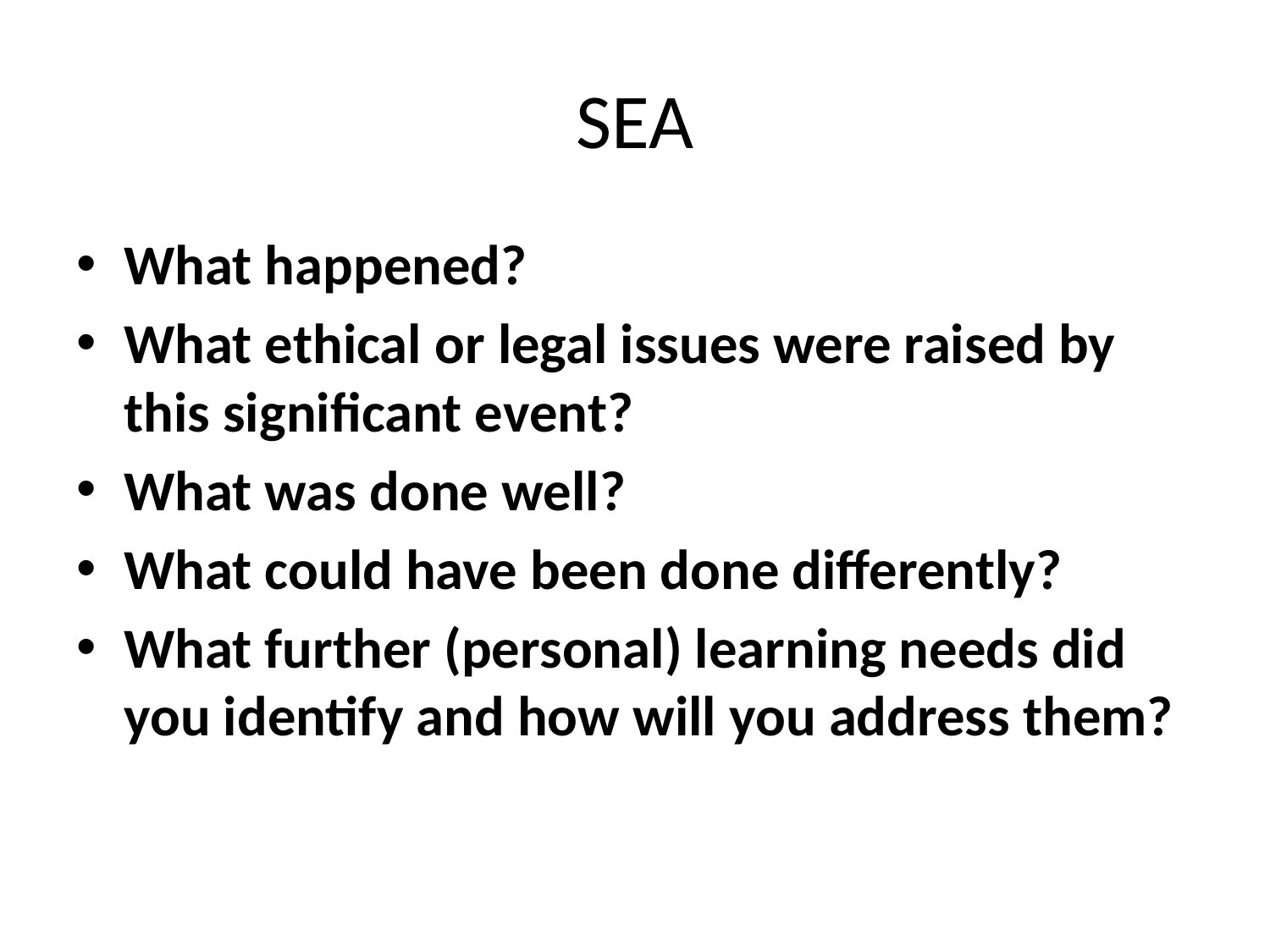

# SEA
What happened?
What ethical or legal issues were raised by this significant event?
What was done well?
What could have been done differently?
What further (personal) learning needs did you identify and how will you address them?